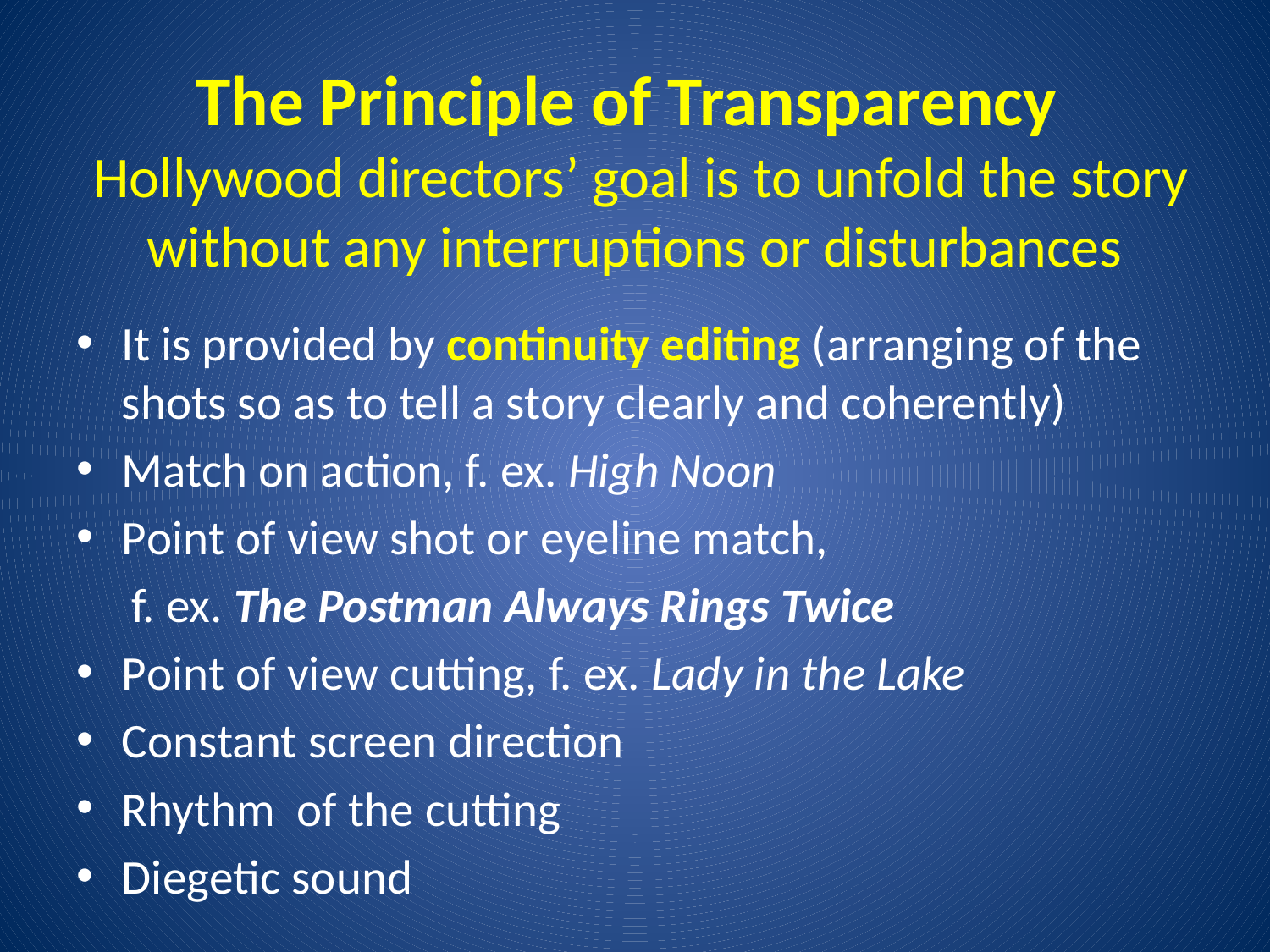

# The Principle of Transparency Hollywood directors’ goal is to unfold the story without any interruptions or disturbances
It is provided by continuity editing (arranging of the shots so as to tell a story clearly and coherently)
Match on action, f. ex. High Noon
Point of view shot or eyeline match,
     f. ex. The Postman Always Rings Twice
Point of view cutting, f. ex. Lady in the Lake
Constant screen direction
Rhythm  of the cutting
Diegetic sound